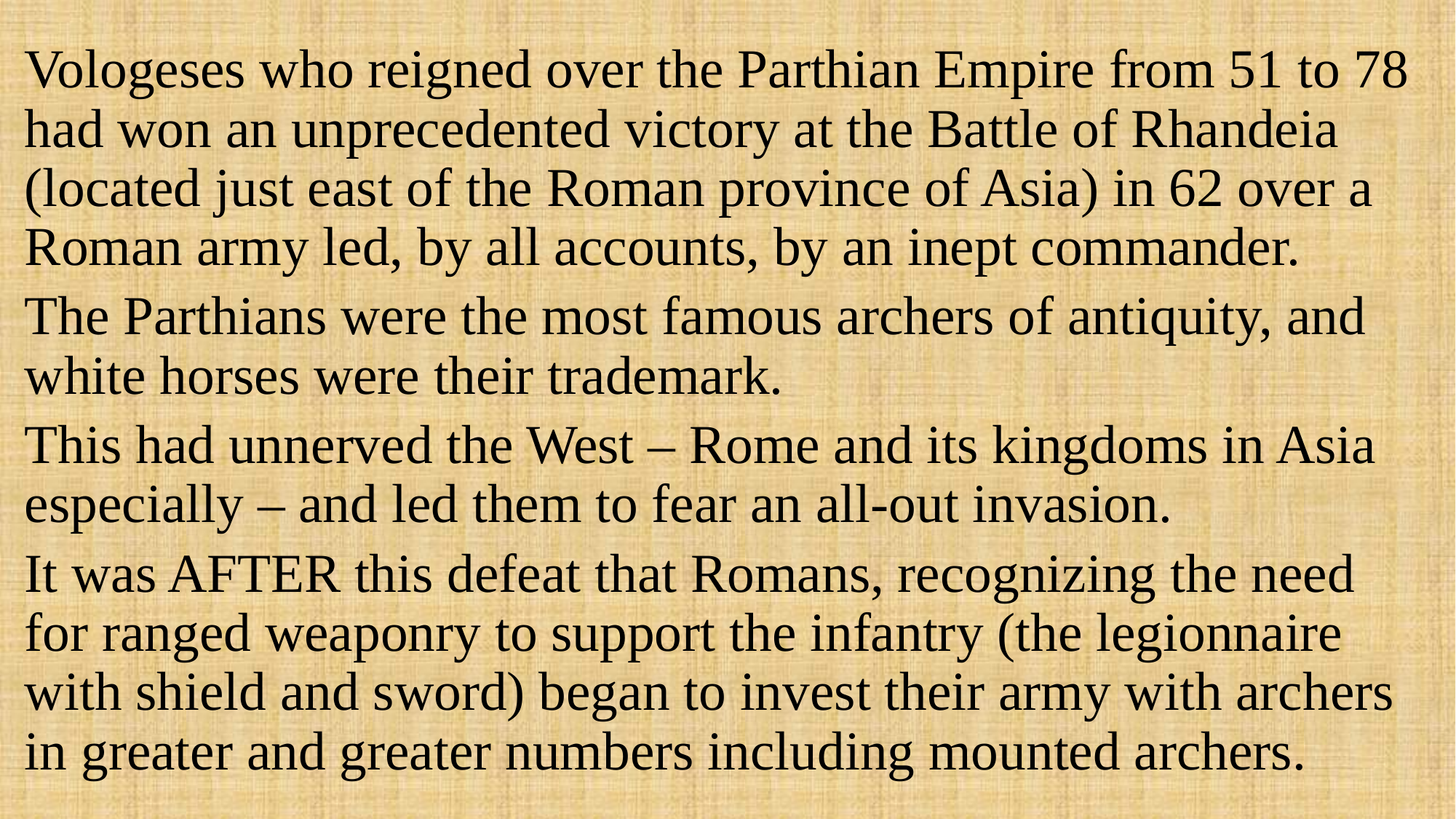

Vologeses who reigned over the Parthian Empire from 51 to 78 had won an unprecedented victory at the Battle of Rhandeia (located just east of the Roman province of Asia) in 62 over a Roman army led, by all accounts, by an inept commander.
The Parthians were the most famous archers of antiquity, and white horses were their trademark.
This had unnerved the West – Rome and its kingdoms in Asia especially – and led them to fear an all-out invasion.
It was AFTER this defeat that Romans, recognizing the need for ranged weaponry to support the infantry (the legionnaire with shield and sword) began to invest their army with archers in greater and greater numbers including mounted archers.